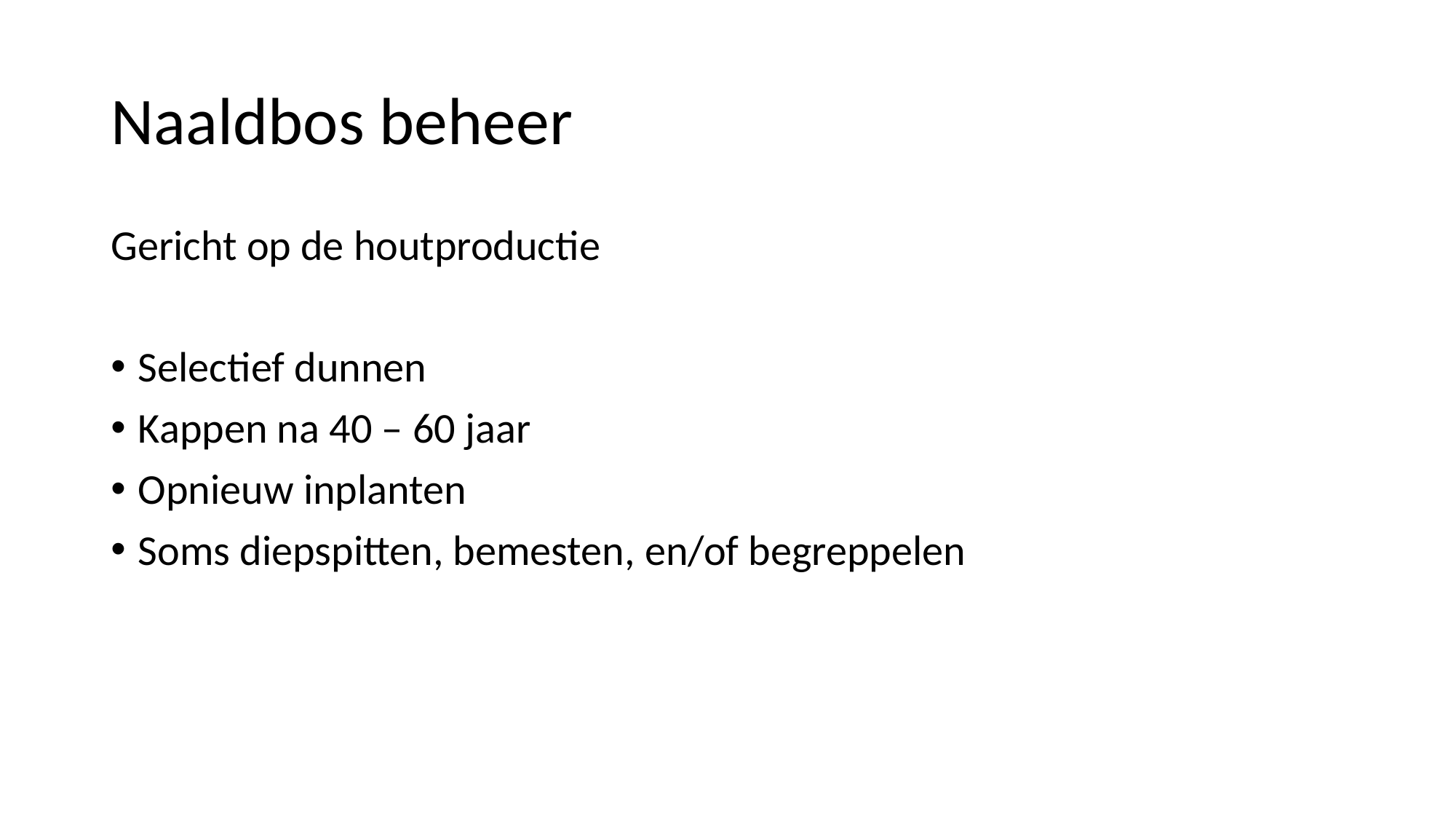

# Naaldbos beheer
Gericht op de houtproductie

Selectief dunnen
Kappen na 40 – 60 jaar
Opnieuw inplanten
Soms diepspitten, bemesten, en/of begreppelen